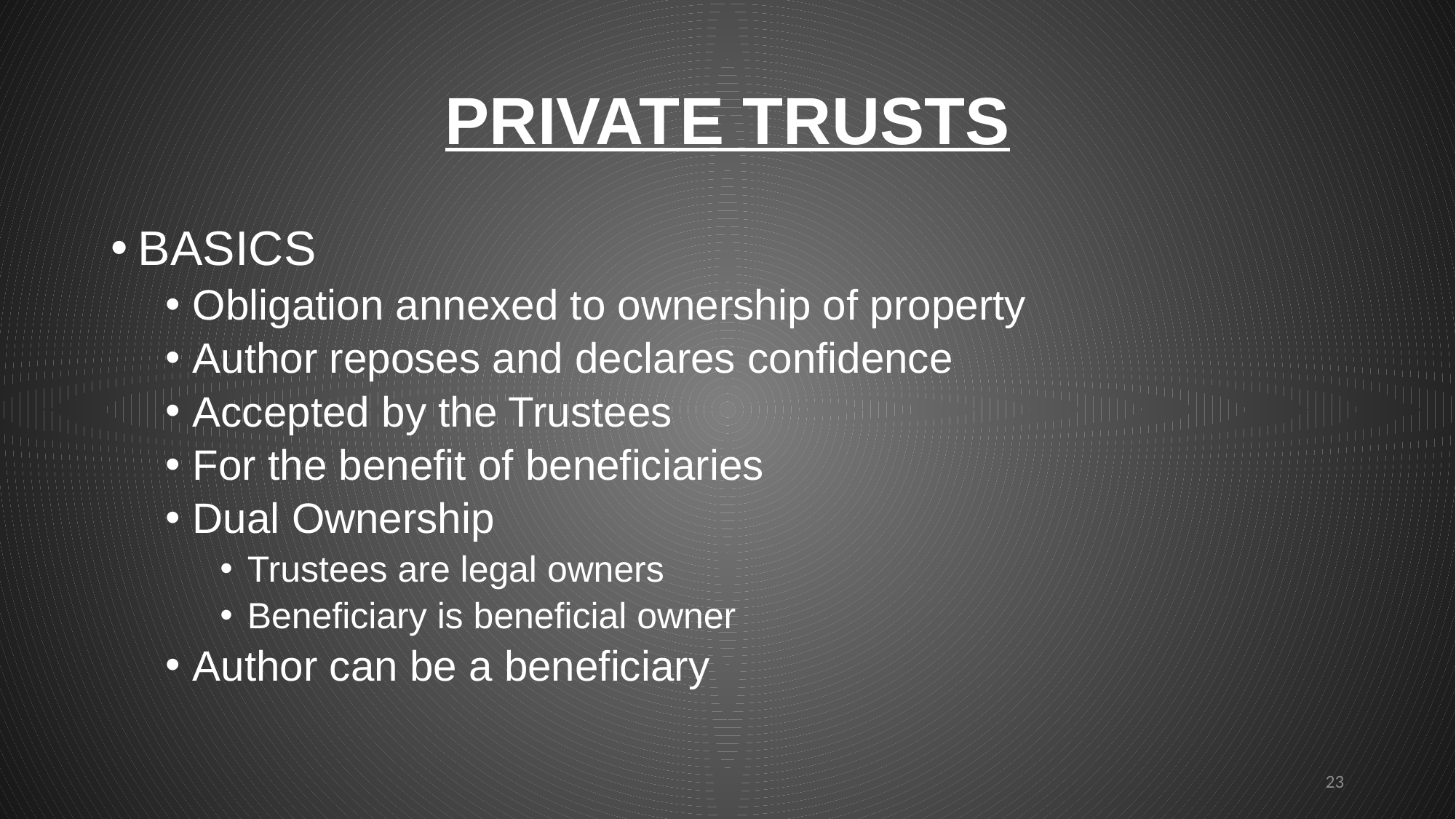

# PRIVATE TRUSTS
BASICS
Obligation annexed to ownership of property
Author reposes and declares confidence
Accepted by the Trustees
For the benefit of beneficiaries
Dual Ownership
Trustees are legal owners
Beneficiary is beneficial owner
Author can be a beneficiary

23